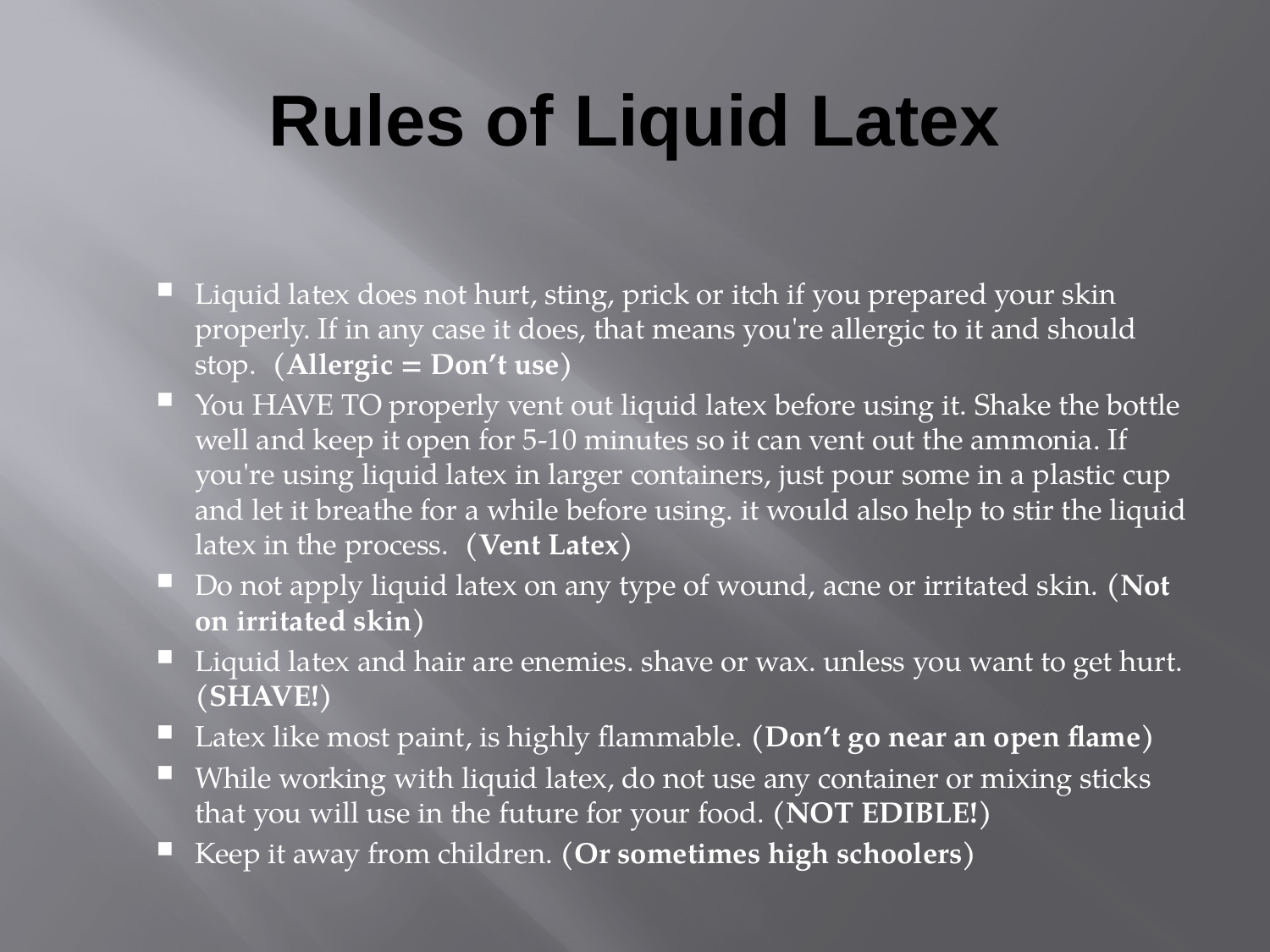

# Rules of Liquid Latex

Liquid latex does not hurt, sting, prick or itch if you prepared your skin properly. If in any case it does, that means you're allergic to it and should stop.  (Allergic = Don’t use)
You HAVE TO properly vent out liquid latex before using it. Shake the bottle well and keep it open for 5-10 minutes so it can vent out the ammonia. If you're using liquid latex in larger containers, just pour some in a plastic cup and let it breathe for a while before using. it would also help to stir the liquid latex in the process.  (Vent Latex)
Do not apply liquid latex on any type of wound, acne or irritated skin. (Not on irritated skin)
Liquid latex and hair are enemies. shave or wax. unless you want to get hurt.  (SHAVE!)
Latex like most paint, is highly flammable. (Don’t go near an open flame)
While working with liquid latex, do not use any container or mixing sticks that you will use in the future for your food. (NOT EDIBLE!)
Keep it away from children. (Or sometimes high schoolers)